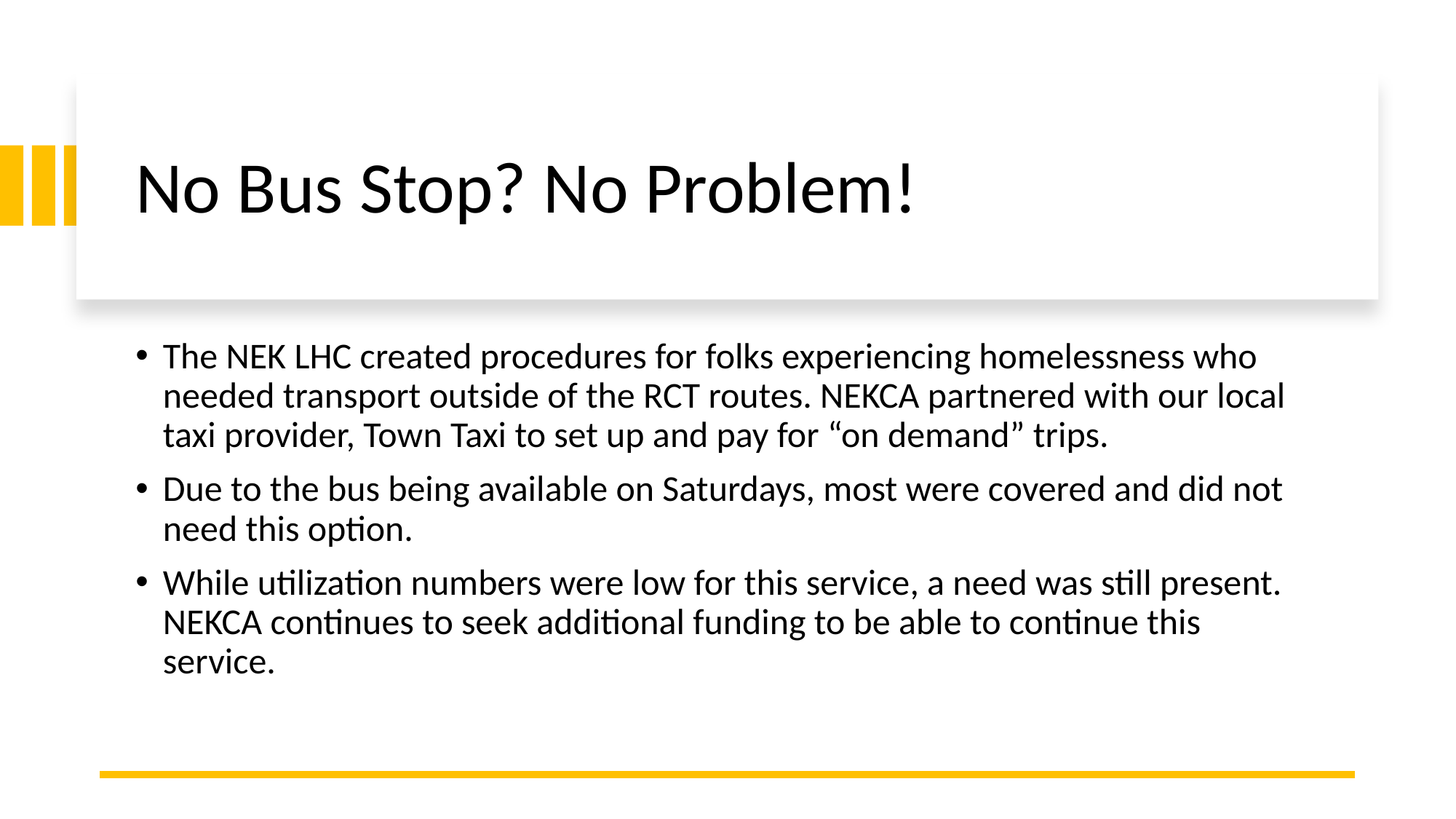

# No Bus Stop? No Problem!

The NEK LHC created procedures for folks experiencing homelessness who needed transport outside of the RCT routes. NEKCA partnered with our local taxi provider, Town Taxi to set up and pay for “on demand” trips.
Due to the bus being available on Saturdays, most were covered and did not need this option.
While utilization numbers were low for this service, a need was still present. NEKCA continues to seek additional funding to be able to continue this service.